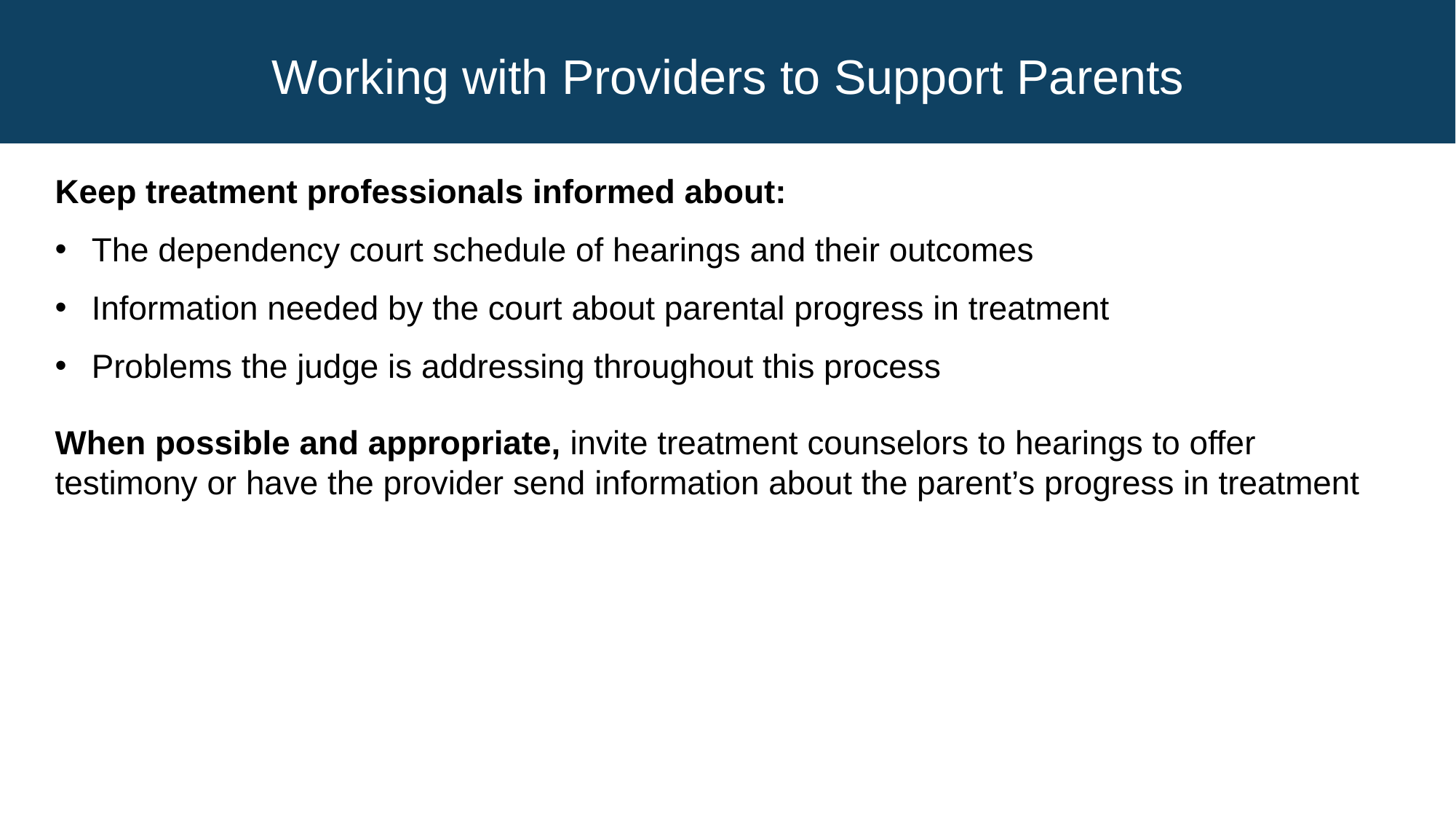

# Working with Providers to Support Parents
Keep treatment professionals informed about:
 The dependency court schedule of hearings and their outcomes
 Information needed by the court about parental progress in treatment
 Problems the judge is addressing throughout this process
When possible and appropriate, invite treatment counselors to hearings to offer testimony or have the provider send information about the parent’s progress in treatment